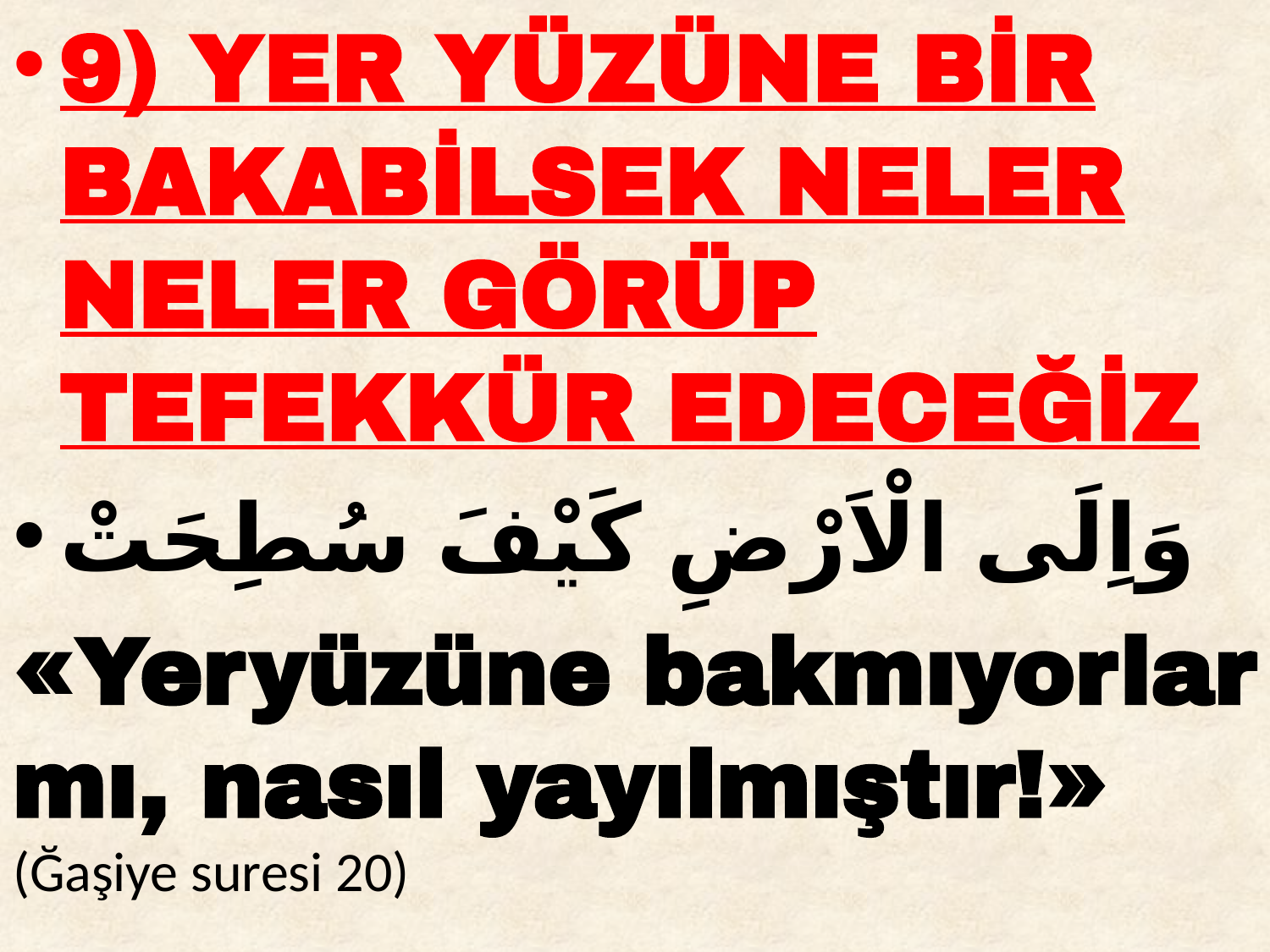

9) YER YÜZÜNE BİR BAKABİLSEK NELER NELER GÖRÜP TEFEKKÜR EDECEĞİZ
وَاِلَى الْاَرْضِ كَيْفَ سُطِحَتْ
«Yeryüzüne bakmıyorlar mı, nasıl yayılmıştır!» (Ğaşiye suresi 20)